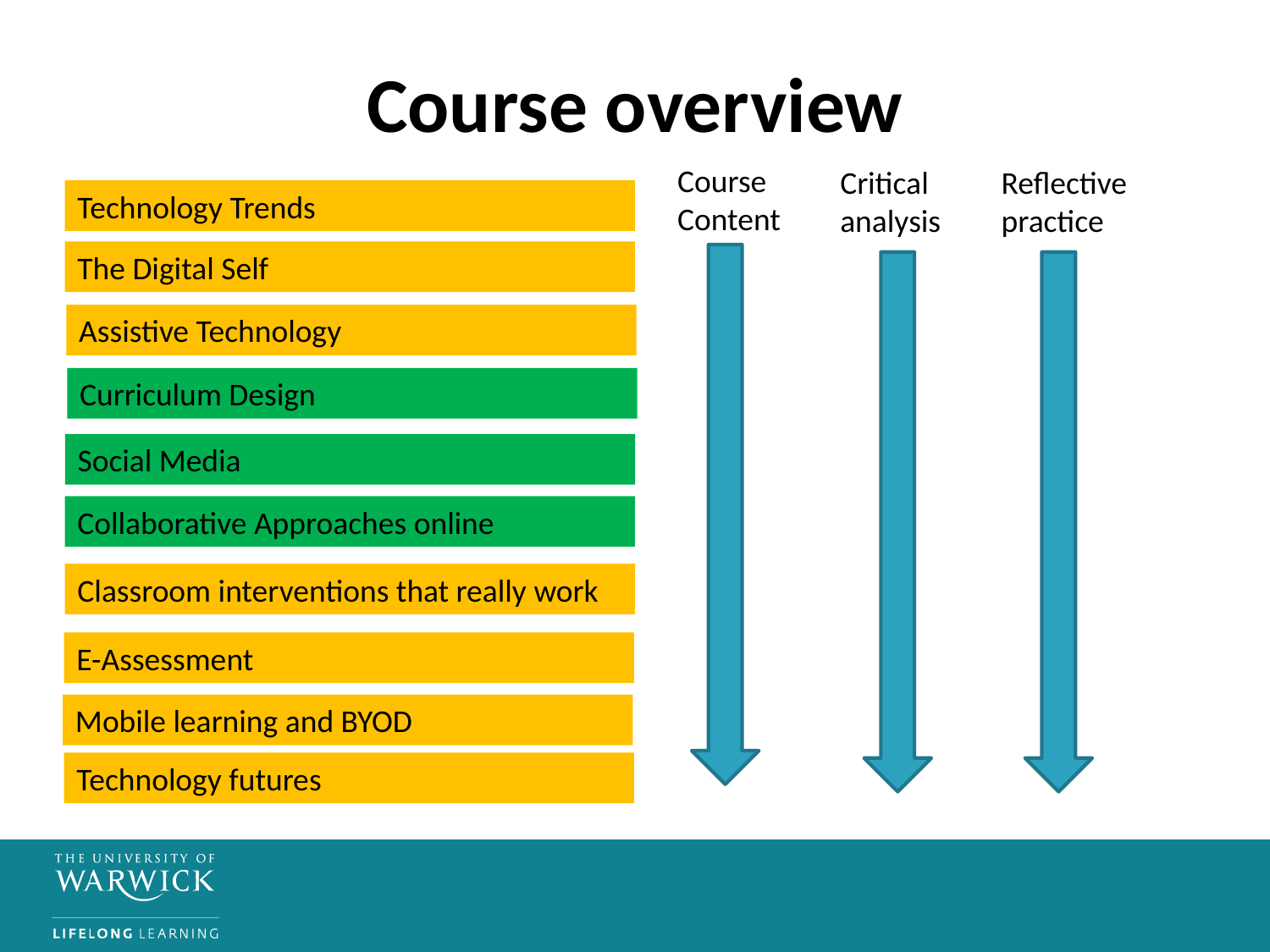

# Course overview
Course Content
Reflective practice
Critical analysis
Technology Trends
The Digital Self

Assistive Technology
Curriculum Design
Social Media
Collaborative Approaches online
Classroom interventions that really work
E-Assessment
Mobile learning and BYOD
Technology futures